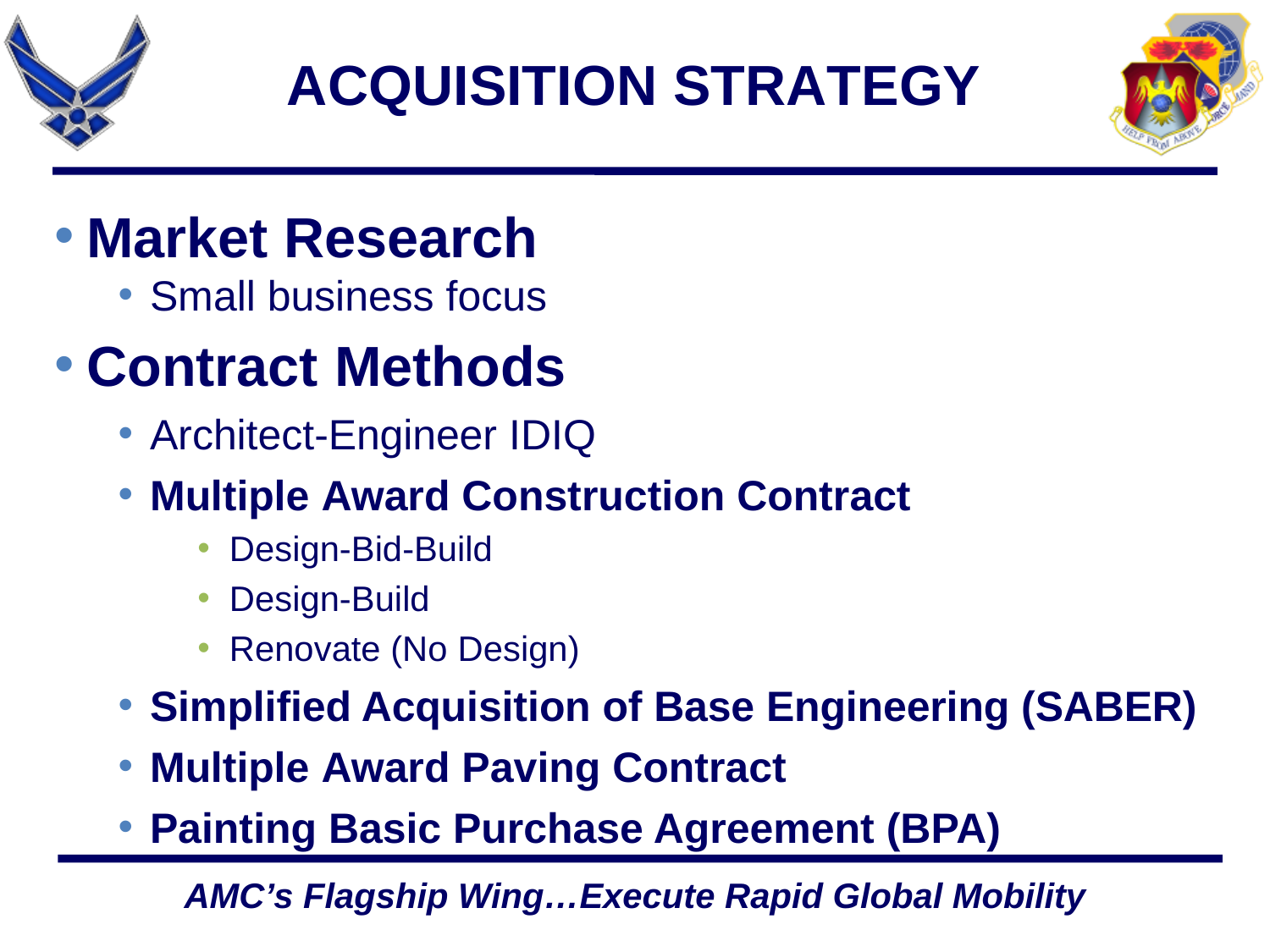

# ACQUISITION STRATEGY
Market Research
Small business focus
Contract Methods
Architect-Engineer IDIQ
Multiple Award Construction Contract
Design-Bid-Build
Design-Build
Renovate (No Design)
Simplified Acquisition of Base Engineering (SABER)
Multiple Award Paving Contract
Painting Basic Purchase Agreement (BPA)